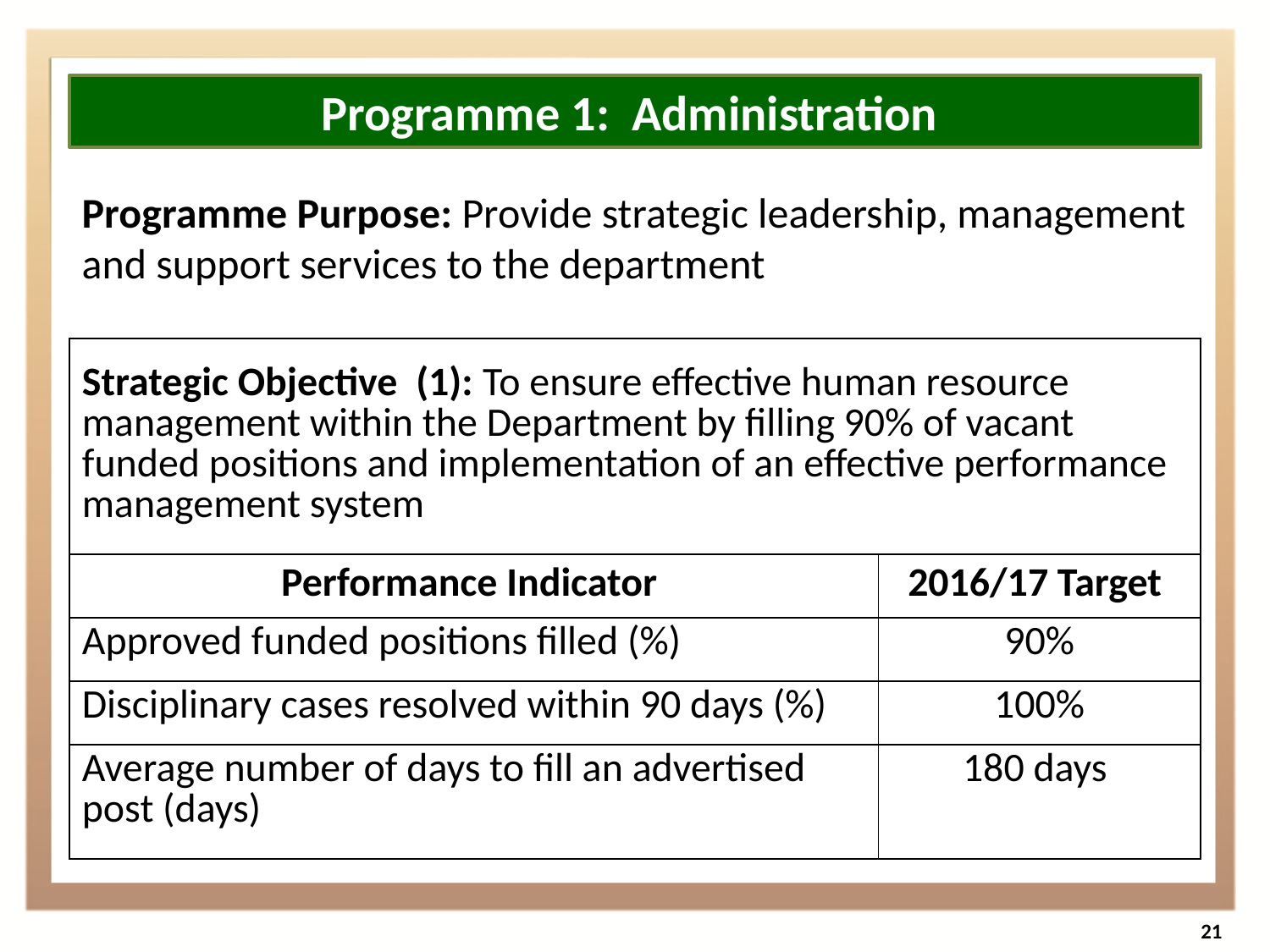

Programme 1:  Administration
Programme Purpose: Provide strategic leadership, management and support services to the department
| Strategic Objective (1): To ensure effective human resource management within the Department by filling 90% of vacant funded positions and implementation of an effective performance management system |  |
| --- | --- |
| Performance Indicator | 2016/17 Target |
| Approved funded positions filled (%) | 90% |
| Disciplinary cases resolved within 90 days (%) | 100% |
| Average number of days to fill an advertised post (days) | 180 days |
21